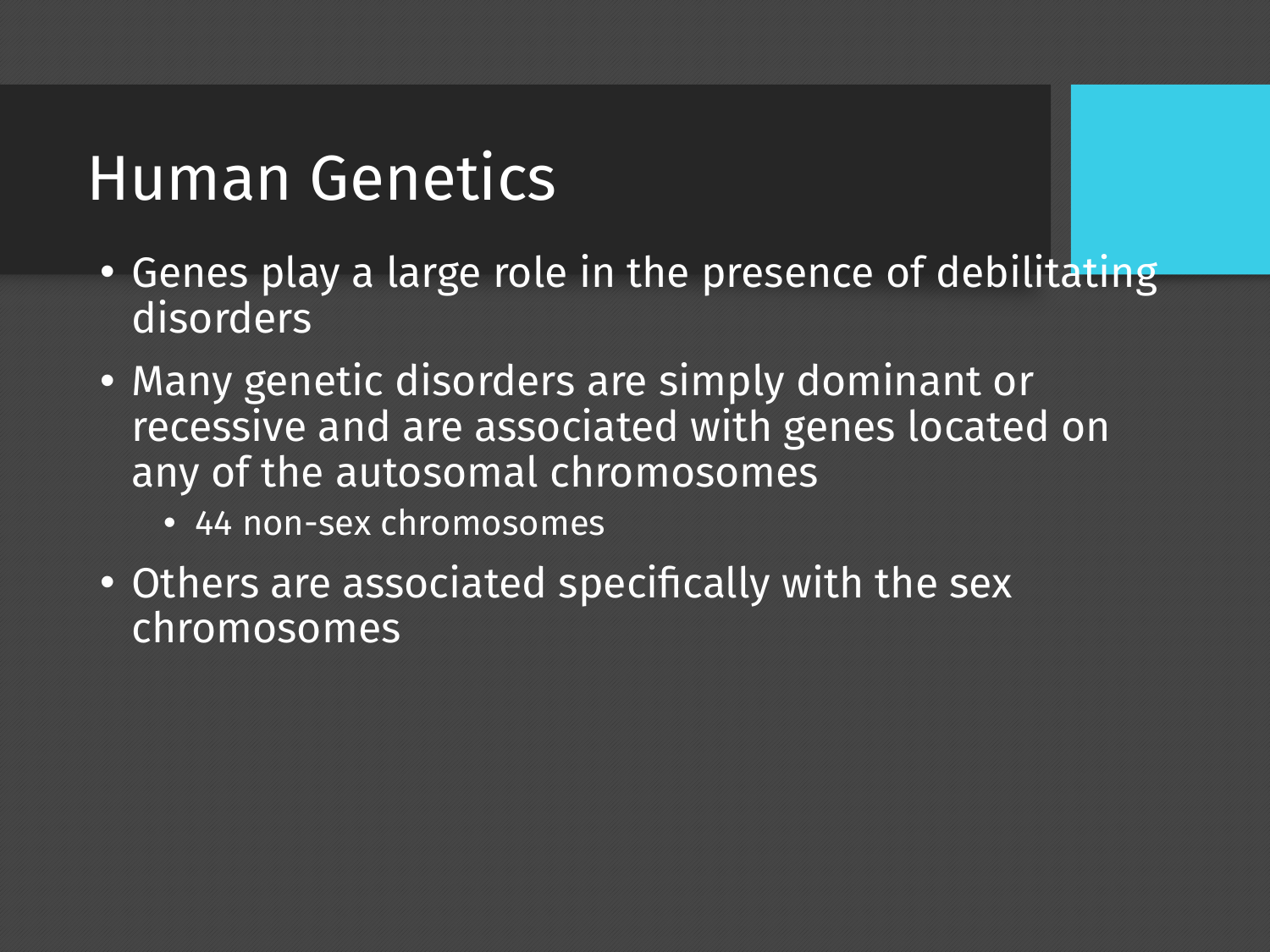

# Human Genetics
Genes play a large role in the presence of debilitating disorders
Many genetic disorders are simply dominant or recessive and are associated with genes located on any of the autosomal chromosomes
44 non-sex chromosomes
Others are associated specifically with the sex chromosomes